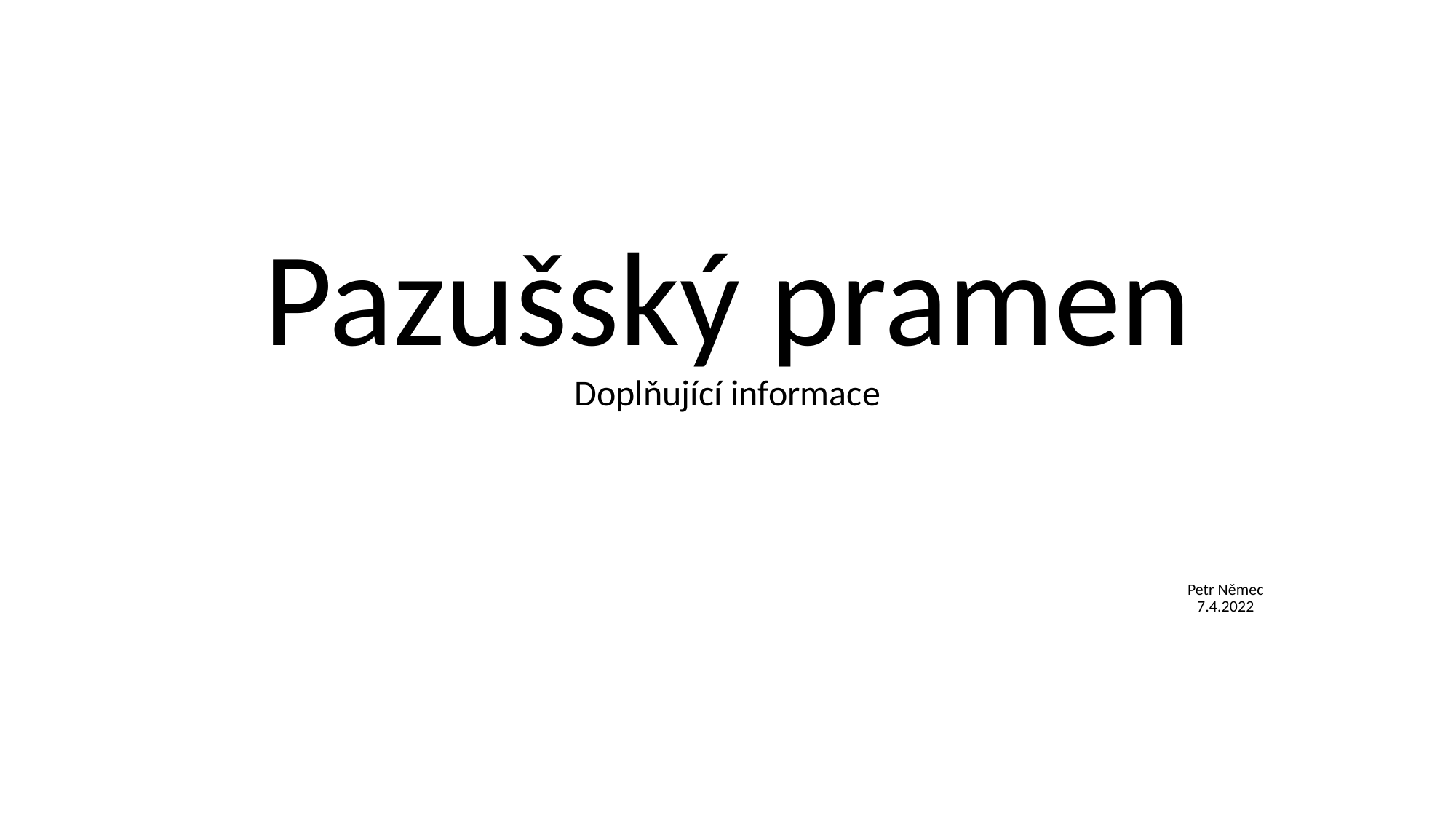

# Pazušský pramen Doplňující informace
Petr Němec 7.4.2022